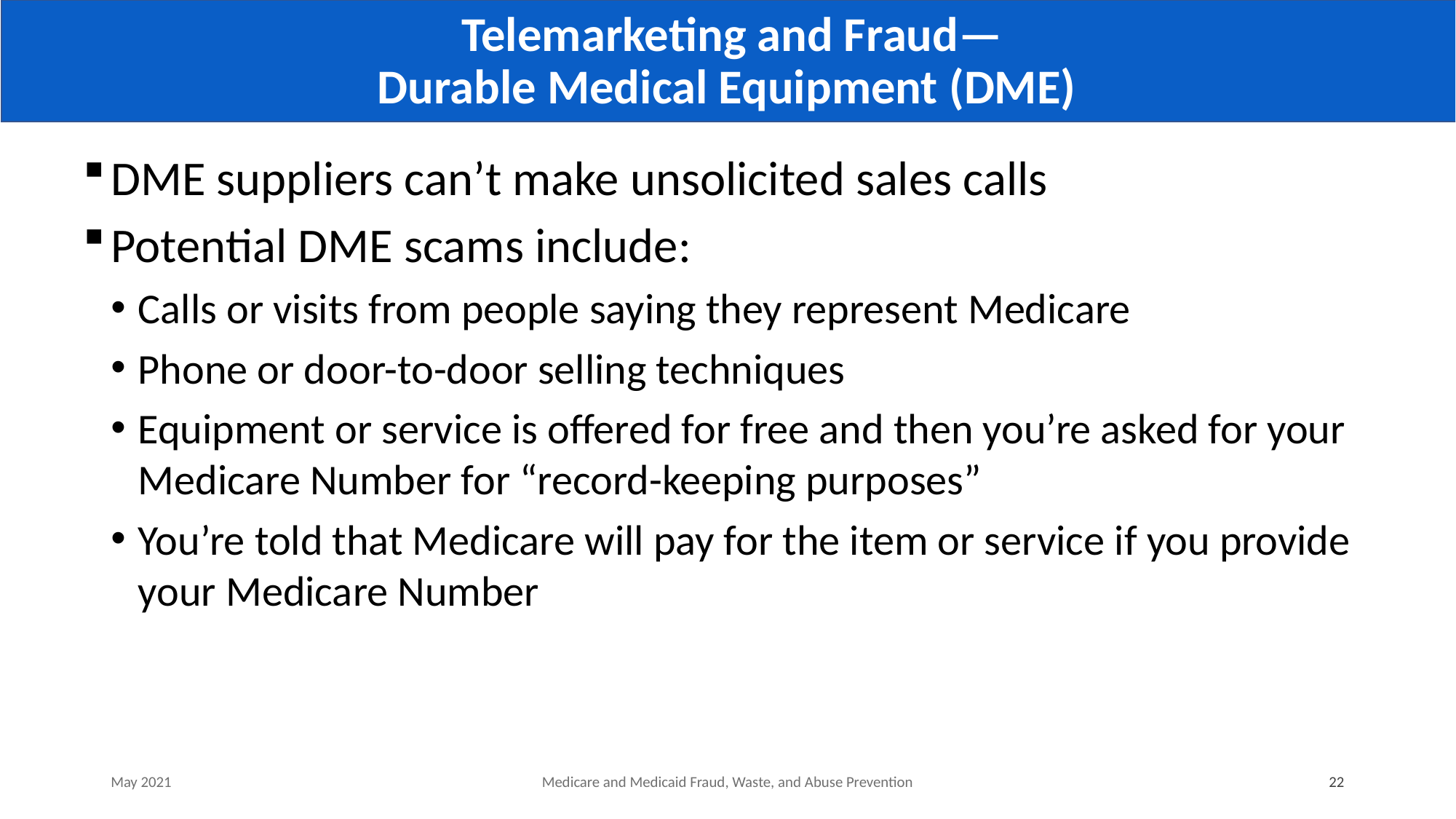

# Telemarketing and Fraud— Durable Medical Equipment (DME)
DME suppliers can’t make unsolicited sales calls
Potential DME scams include:
Calls or visits from people saying they represent Medicare
Phone or door-to-door selling techniques
Equipment or service is offered for free and then you’re asked for your Medicare Number for “record-keeping purposes”
You’re told that Medicare will pay for the item or service if you provide your Medicare Number

May 2021
Medicare and Medicaid Fraud, Waste, and Abuse Prevention